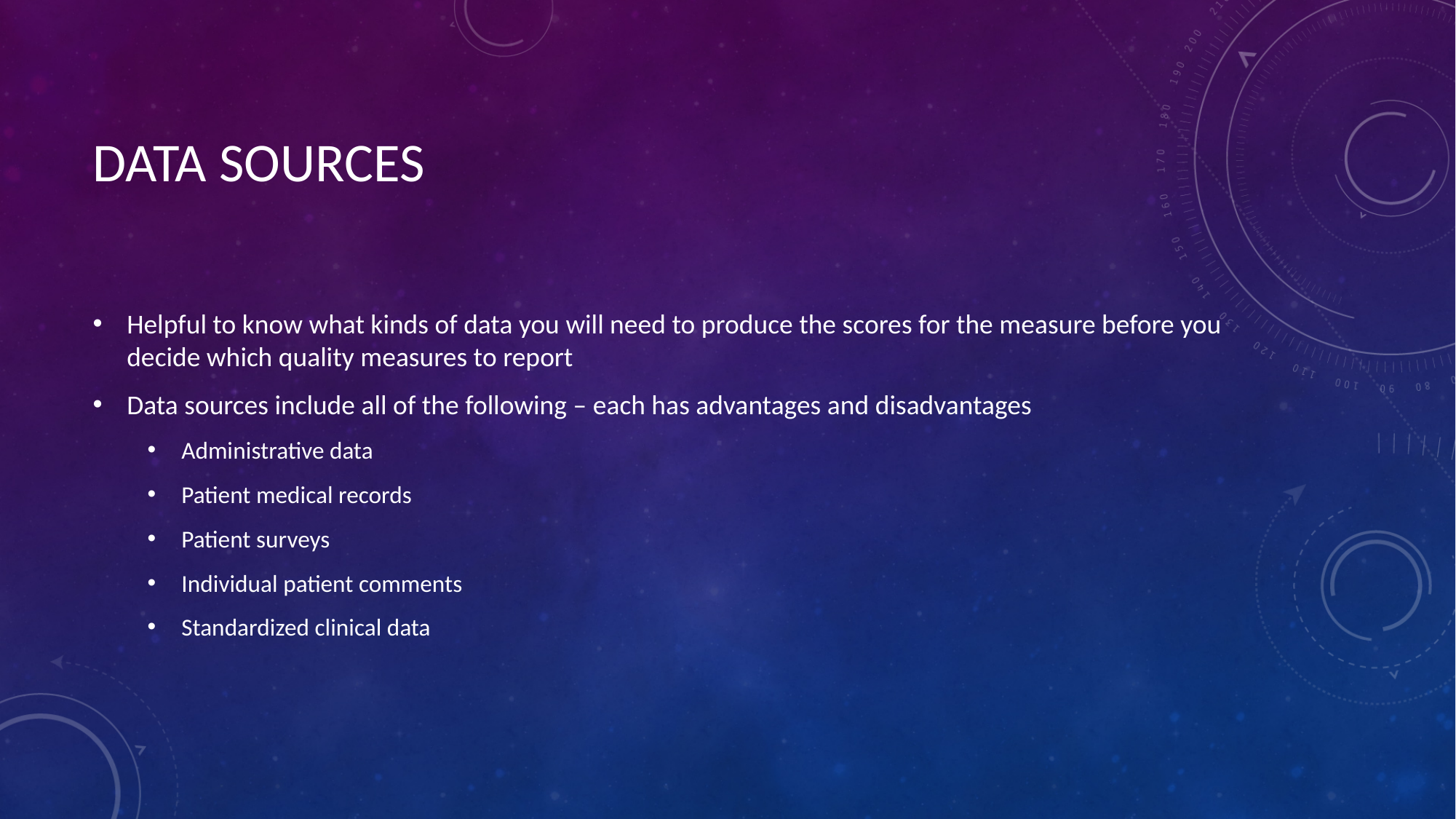

# Data Sources
Helpful to know what kinds of data you will need to produce the scores for the measure before you decide which quality measures to report
Data sources include all of the following – each has advantages and disadvantages
Administrative data
Patient medical records
Patient surveys
Individual patient comments
Standardized clinical data